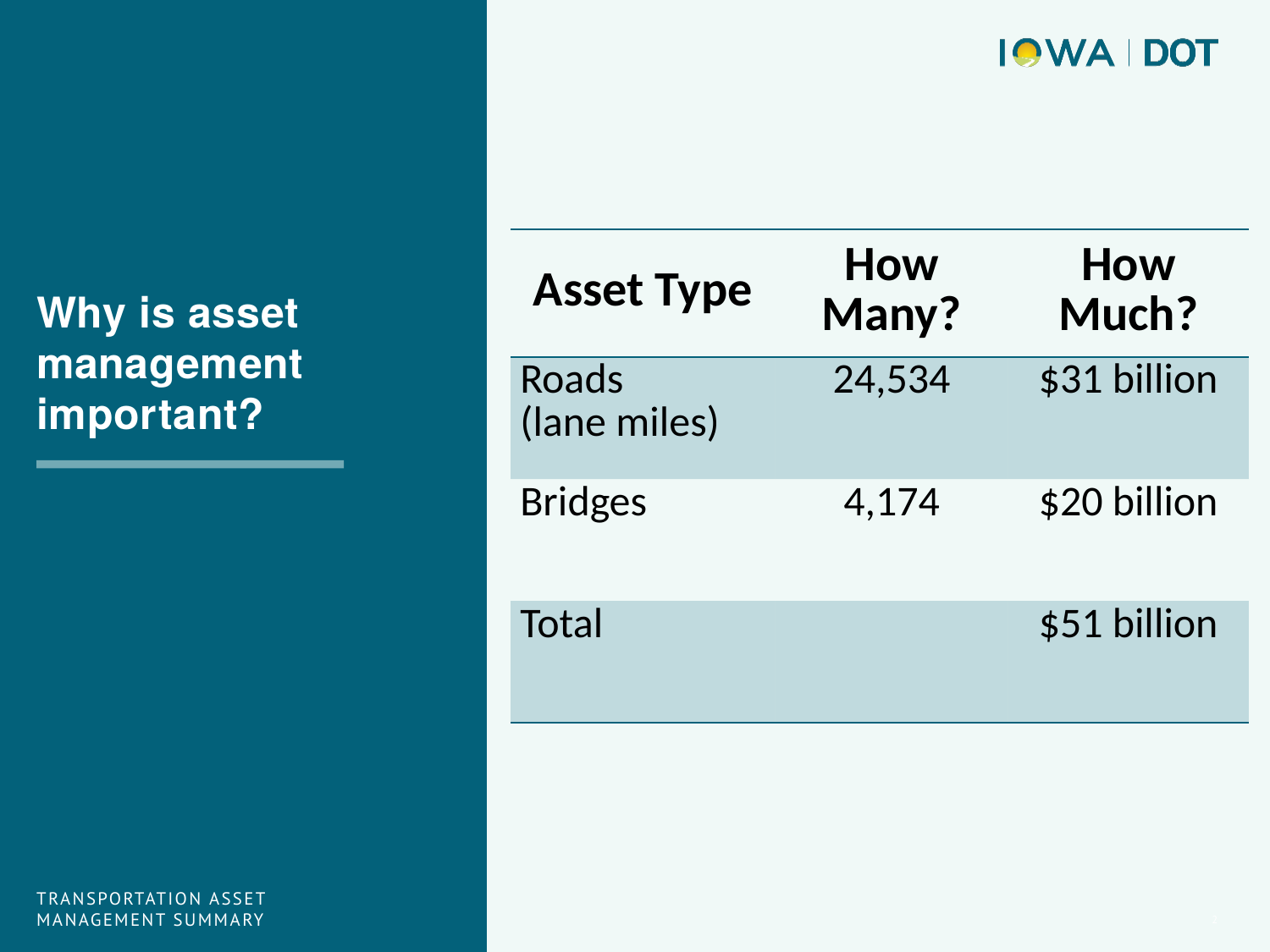

| Asset Type | How Many? | How Much? |
| --- | --- | --- |
| Roads (lane miles) | 24,534 | $31 billion |
| Bridges | 4,174 | $20 billion |
| Total |  | $51 billion |
Why is asset management important?
TRANSPORTATION ASSET MANAGEMENT SUMMARY
2